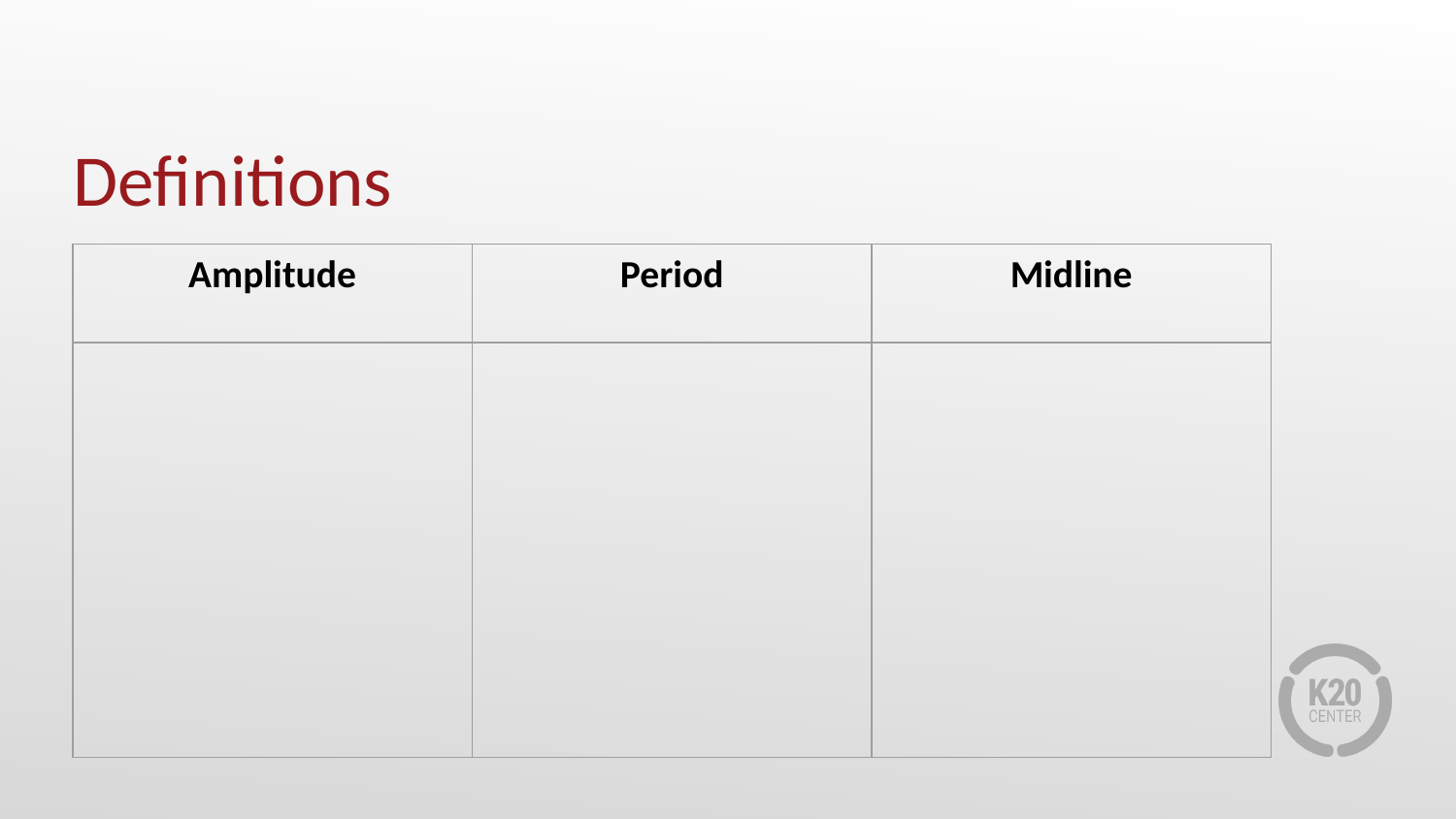

# Definitions
| Amplitude | Period | Midline |
| --- | --- | --- |
|  |  |  |